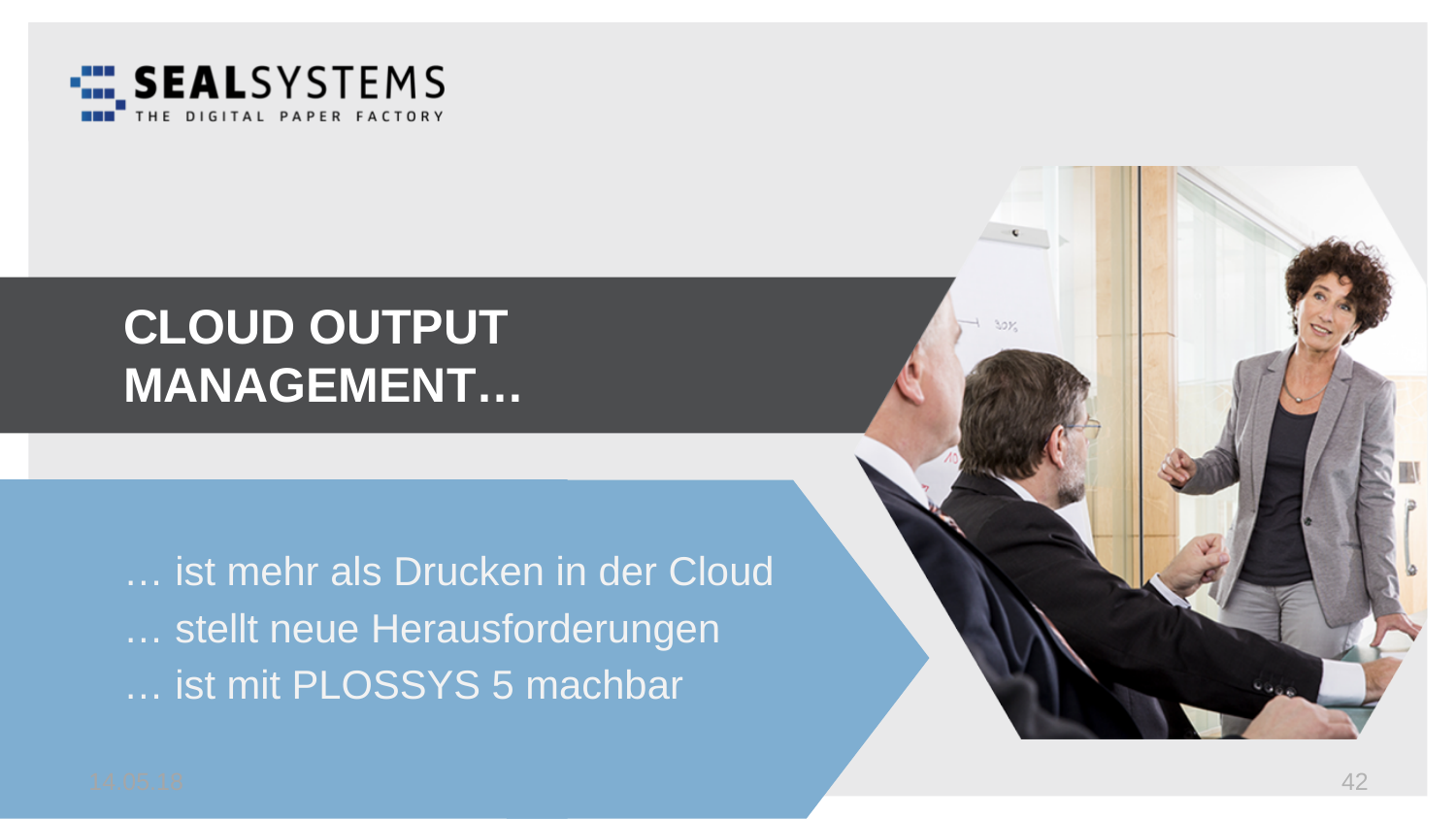

# Cloud Output Management…
… ist mehr als Drucken in der Cloud
… stellt neue Herausforderungen
… ist mit PLOSSYS 5 machbar
14.05.18
42